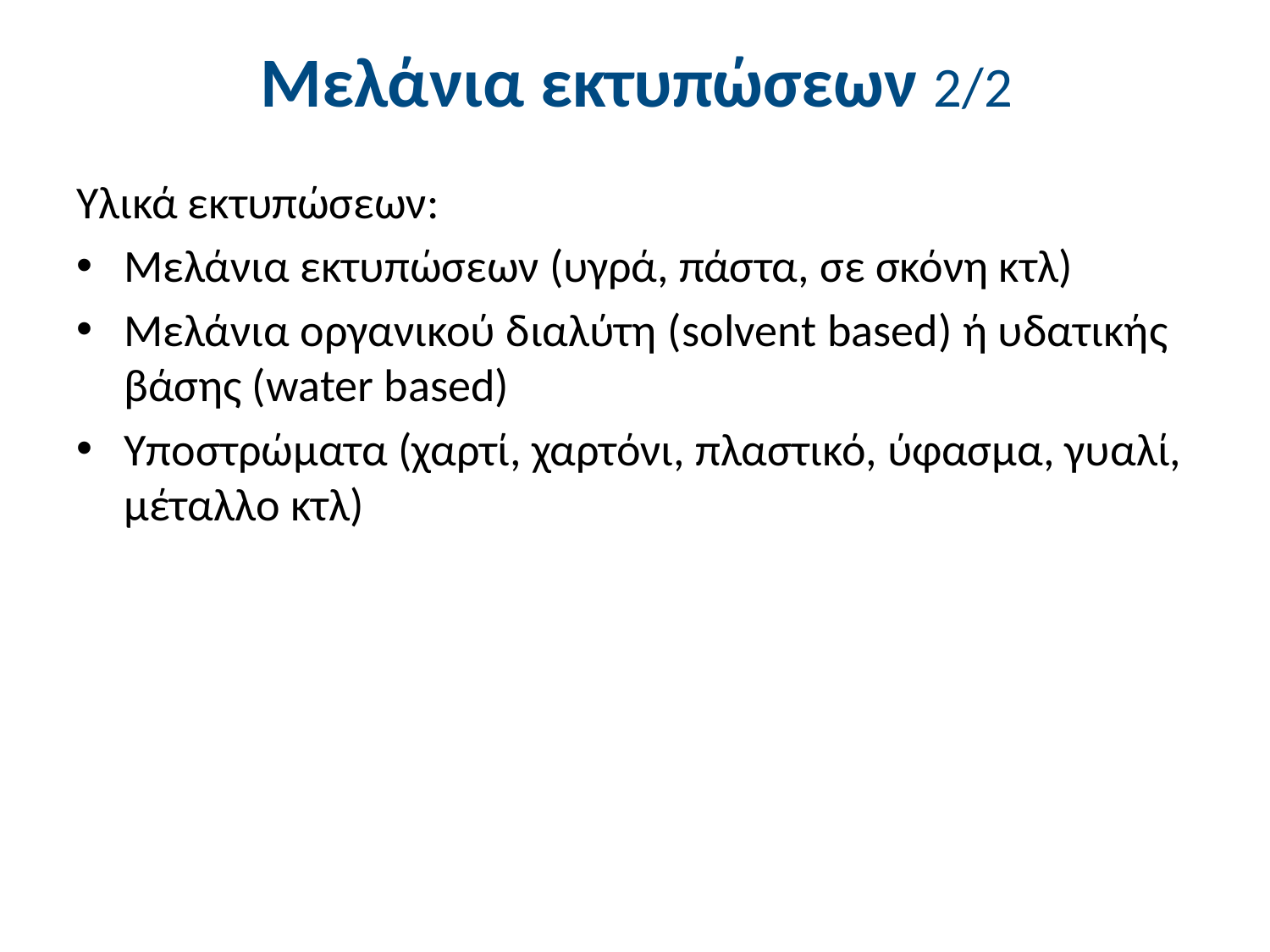

# Μελάνια εκτυπώσεων 2/2
Υλικά εκτυπώσεων:
Μελάνια εκτυπώσεων (υγρά, πάστα, σε σκόνη κτλ)
Μελάνια οργανικού διαλύτη (solvent based) ή υδατικής βάσης (water based)
Υποστρώματα (χαρτί, χαρτόνι, πλαστικό, ύφασμα, γυαλί, μέταλλο κτλ)